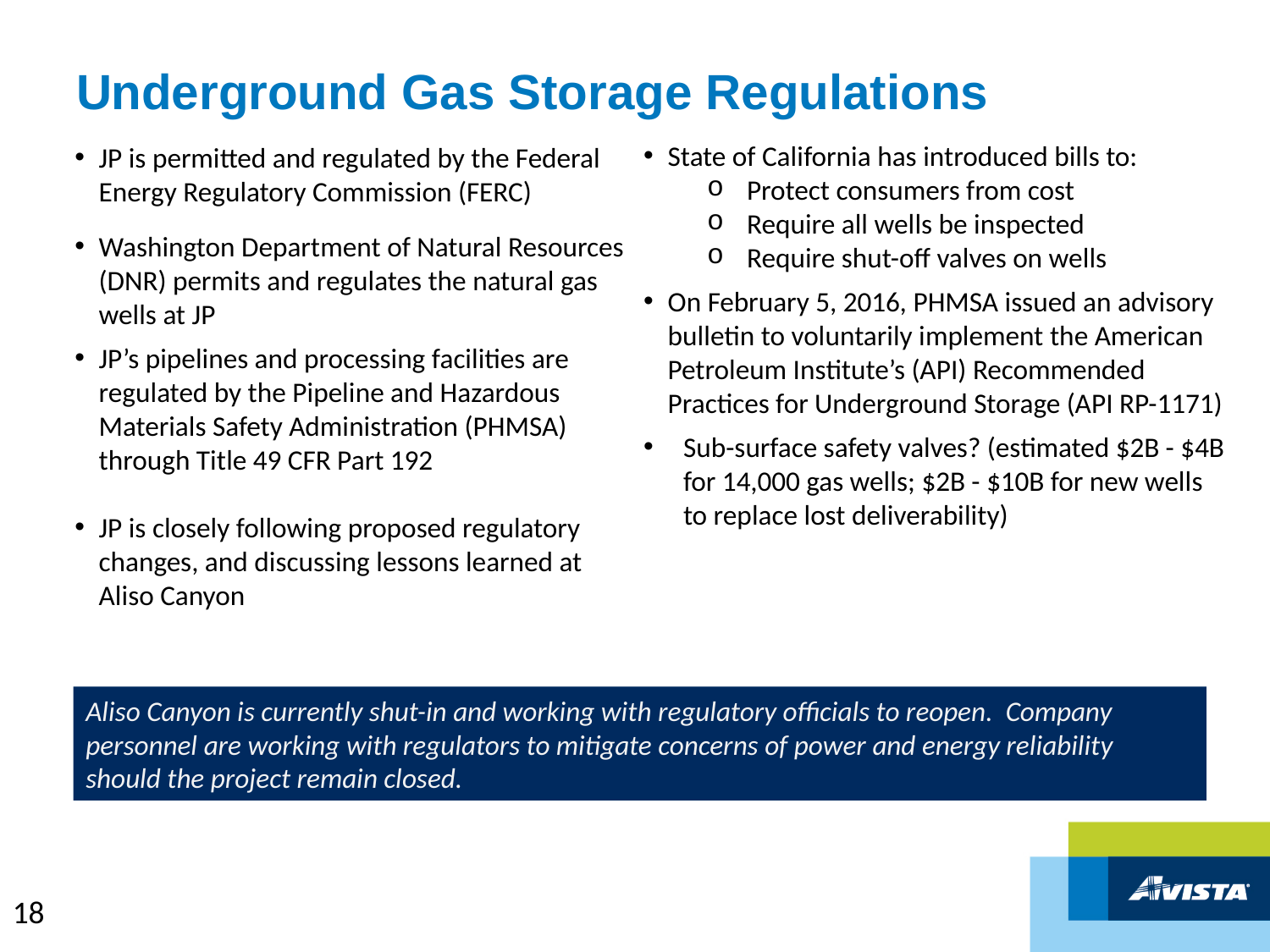

# Underground Gas Storage Regulations

State of California has introduced bills to:
Protect consumers from cost
Require all wells be inspected
Require shut-off valves on wells

On February 5, 2016, PHMSA issued an advisory bulletin to voluntarily implement the American Petroleum Institute’s (API) Recommended Practices for Underground Storage (API RP-1171)

Sub-surface safety valves? (estimated $2B - $4B for 14,000 gas wells; $2B - $10B for new wells to replace lost deliverability)

JP is permitted and regulated by the Federal Energy Regulatory Commission (FERC)

Washington Department of Natural Resources (DNR) permits and regulates the natural gas wells at JP

JP’s pipelines and processing facilities are regulated by the Pipeline and Hazardous Materials Safety Administration (PHMSA) through Title 49 CFR Part 192

JP is closely following proposed regulatory changes, and discussing lessons learned at Aliso Canyon

Aliso Canyon is currently shut-in and working with regulatory officials to reopen.  Company personnel are working with regulators to mitigate concerns of power and energy reliability should the project remain closed.
18